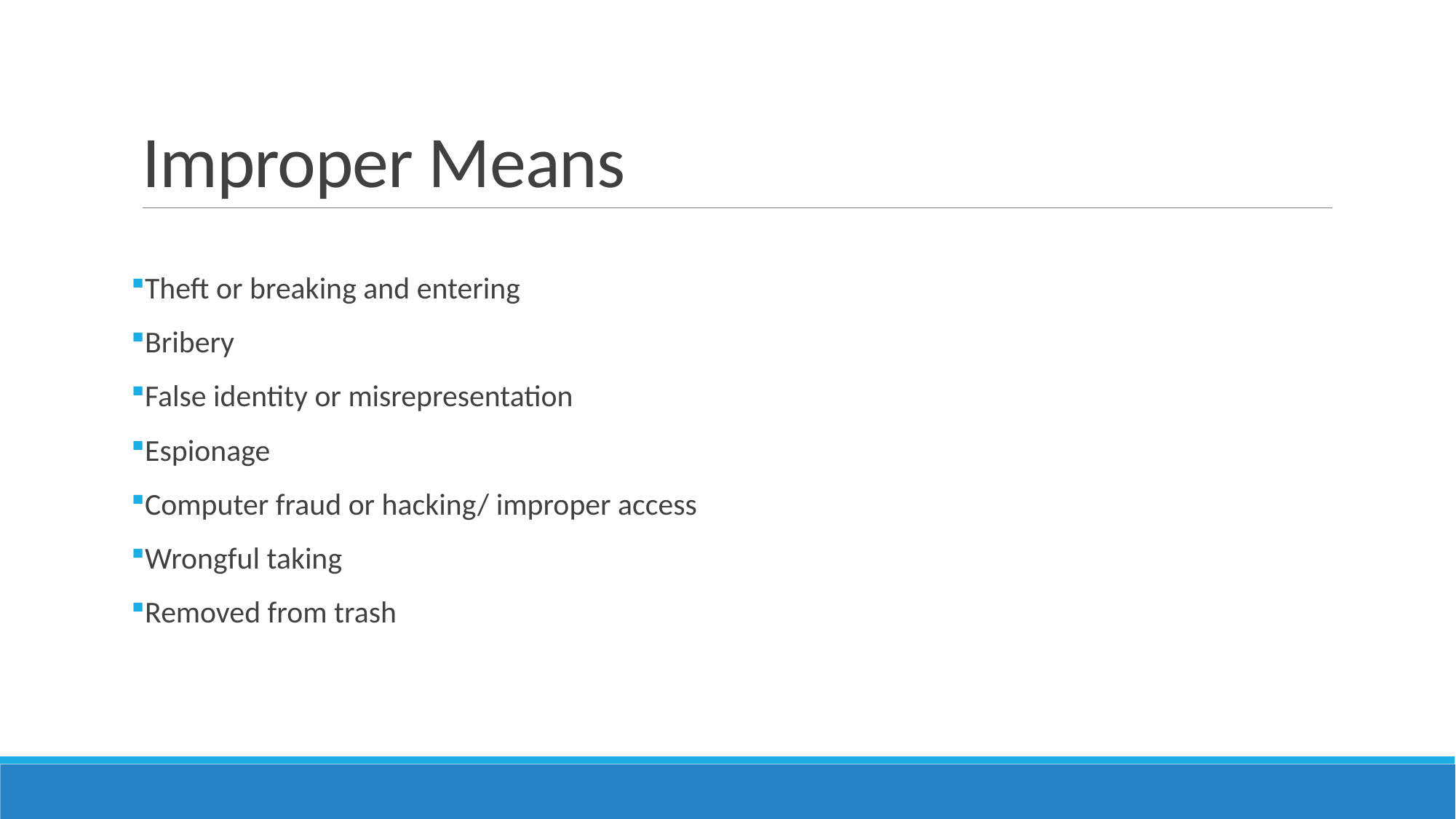

# Improper Means
Theft or breaking and entering
Bribery
False identity or misrepresentation
Espionage
Computer fraud or hacking/ improper access
Wrongful taking
Removed from trash